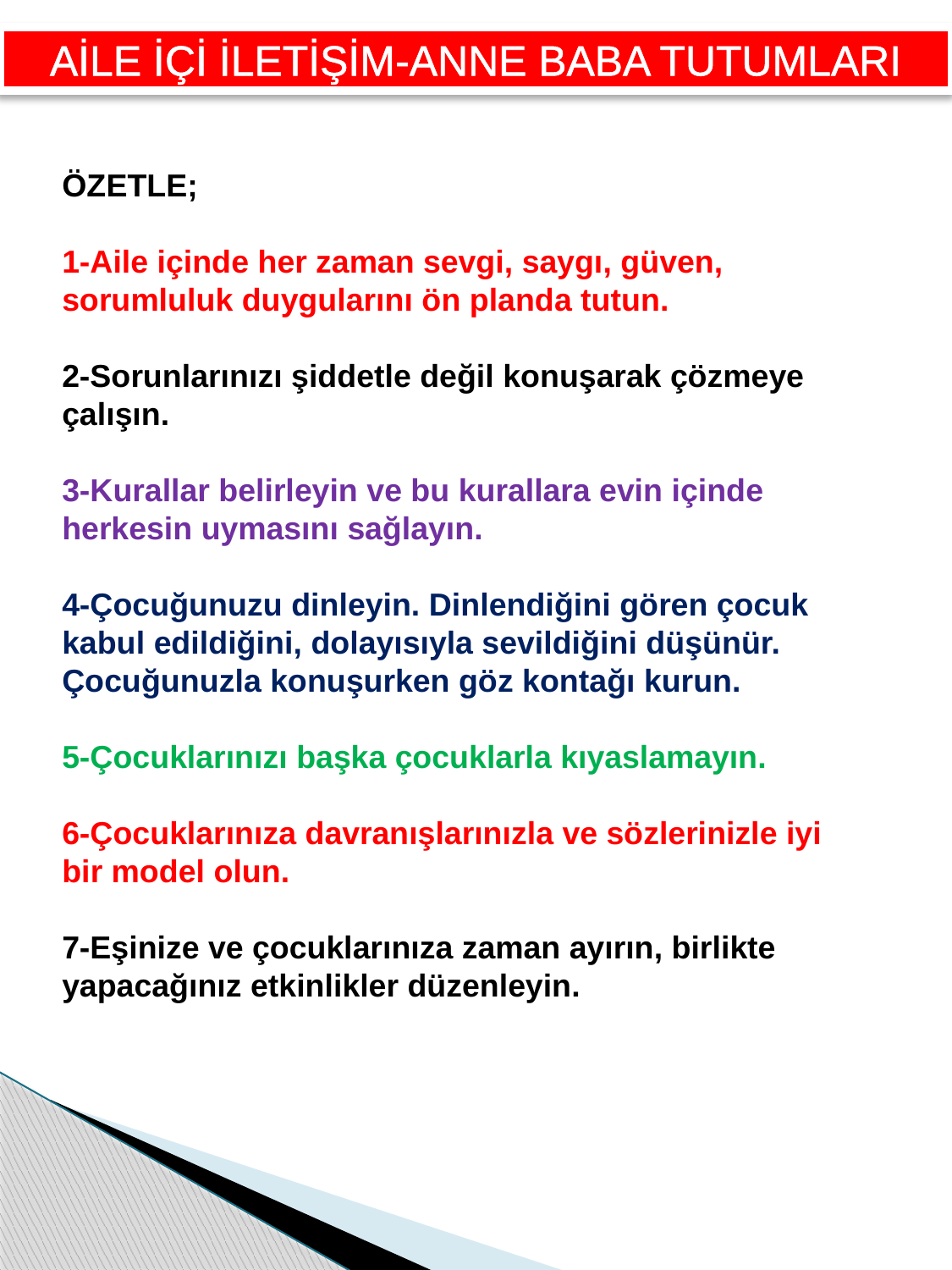

AİLE İÇİ İLETİŞİM-ANNE BABA TUTUMLARI
ÖZETLE;

1-Aile içinde her zaman sevgi, saygı, güven, sorumluluk duygularını ön planda tutun.

2-Sorunlarınızı şiddetle değil konuşarak çözmeye çalışın.

3-Kurallar belirleyin ve bu kurallara evin içinde herkesin uymasını sağlayın.

4-Çocuğunuzu dinleyin. Dinlendiğini gören çocuk kabul edildiğini, dolayısıyla sevildiğini düşünür. Çocuğunuzla konuşurken göz kontağı kurun.

5-Çocuklarınızı başka çocuklarla kıyaslamayın.

6-Çocuklarınıza davranışlarınızla ve sözlerinizle iyi bir model olun.

7-Eşinize ve çocuklarınıza zaman ayırın, birlikte yapacağınız etkinlikler düzenleyin.